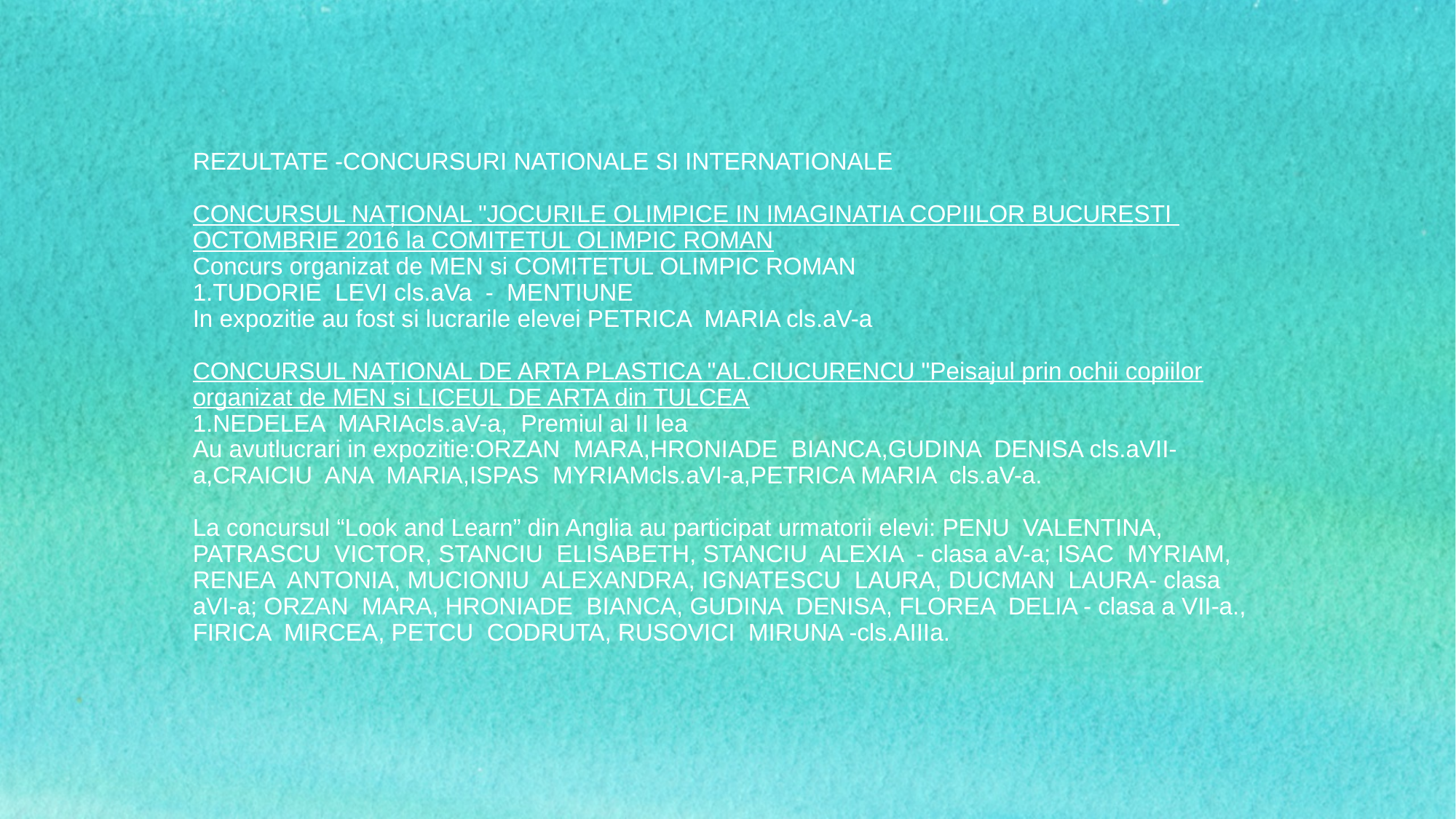

# REZULTATE -CONCURSURI NATIONALE SI INTERNATIONALE   CONCURSUL NAȚIONAL "JOCURILE OLIMPICE IN IMAGINATIA COPIILOR BUCURESTI  OCTOMBRIE 2016 la COMITETUL OLIMPIC ROMAN Concurs organizat de MEN si COMITETUL OLIMPIC ROMAN 1.TUDORIE  LEVI cls.aVa  -  MENTIUNE In expozitie au fost si lucrarile elevei PETRICA  MARIA cls.aV-a   CONCURSUL NAȚIONAL DE ARTA PLASTICA "AL.CIUCURENCU "Peisajul prin ochii copiilor organizat de MEN si LICEUL DE ARTA din TULCEA 1.NEDELEA  MARIAcls.aV-a,  Premiul al II lea Au avutlucrari in expozitie:ORZAN  MARA,HRONIADE  BIANCA,GUDINA  DENISA cls.aVII-a,CRAICIU  ANA  MARIA,ISPAS  MYRIAMcls.aVI-a,PETRICA MARIA  cls.aV-a.   La concursul “Look and Learn” din Anglia au participat urmatorii elevi: PENU  VALENTINA, PATRASCU  VICTOR, STANCIU  ELISABETH, STANCIU  ALEXIA  - clasa aV-a; ISAC  MYRIAM, RENEA  ANTONIA, MUCIONIU  ALEXANDRA, IGNATESCU  LAURA, DUCMAN  LAURA- clasa aVI-a; ORZAN  MARA, HRONIADE  BIANCA, GUDINA  DENISA, FLOREA  DELIA - clasa a VII-a., FIRICA  MIRCEA, PETCU  CODRUTA, RUSOVICI  MIRUNA -cls.AIIIa.